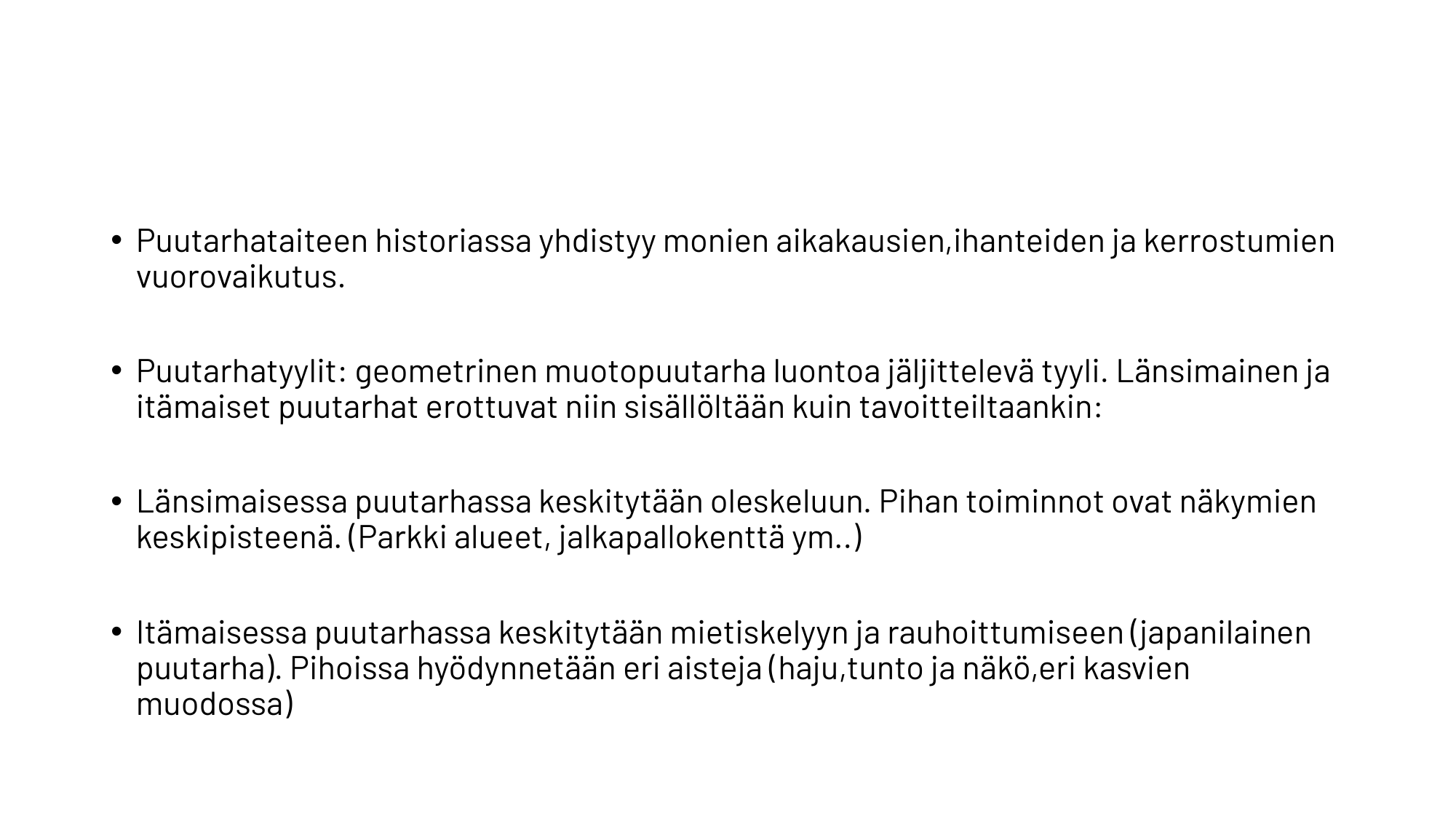

#
Puutarhataiteen historiassa yhdistyy monien aikakausien,ihanteiden ja kerrostumien vuorovaikutus.

Puutarhatyylit: geometrinen muotopuutarha luontoa jäljittelevä tyyli. Länsimainen ja itämaiset puutarhat erottuvat niin sisällöltään kuin tavoitteiltaankin:

Länsimaisessa puutarhassa keskitytään oleskeluun. Pihan toiminnot ovat näkymien keskipisteenä. (Parkki alueet, jalkapallokenttä ym..)

Itämaisessa puutarhassa keskitytään mietiskelyyn ja rauhoittumiseen (japanilainen puutarha). Pihoissa hyödynnetään eri aisteja (haju,tunto ja näkö,eri kasvien muodossa)